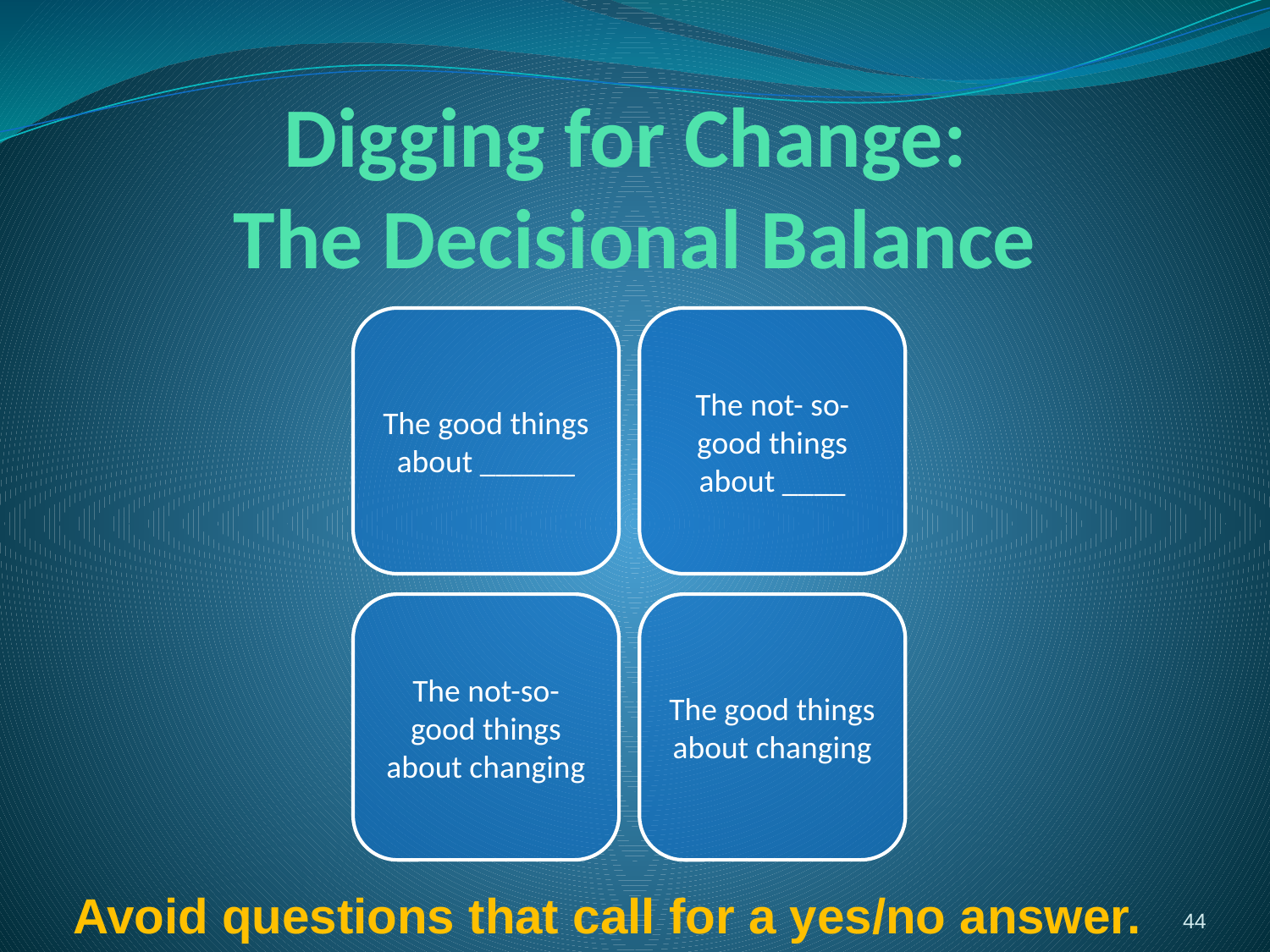

# Digging for Change: The Decisional Balance
The good things about ______
The not- so-good things about ____
The not-so-good things about changing
The good things about changing

Avoid questions that call for a yes/no answer.
44